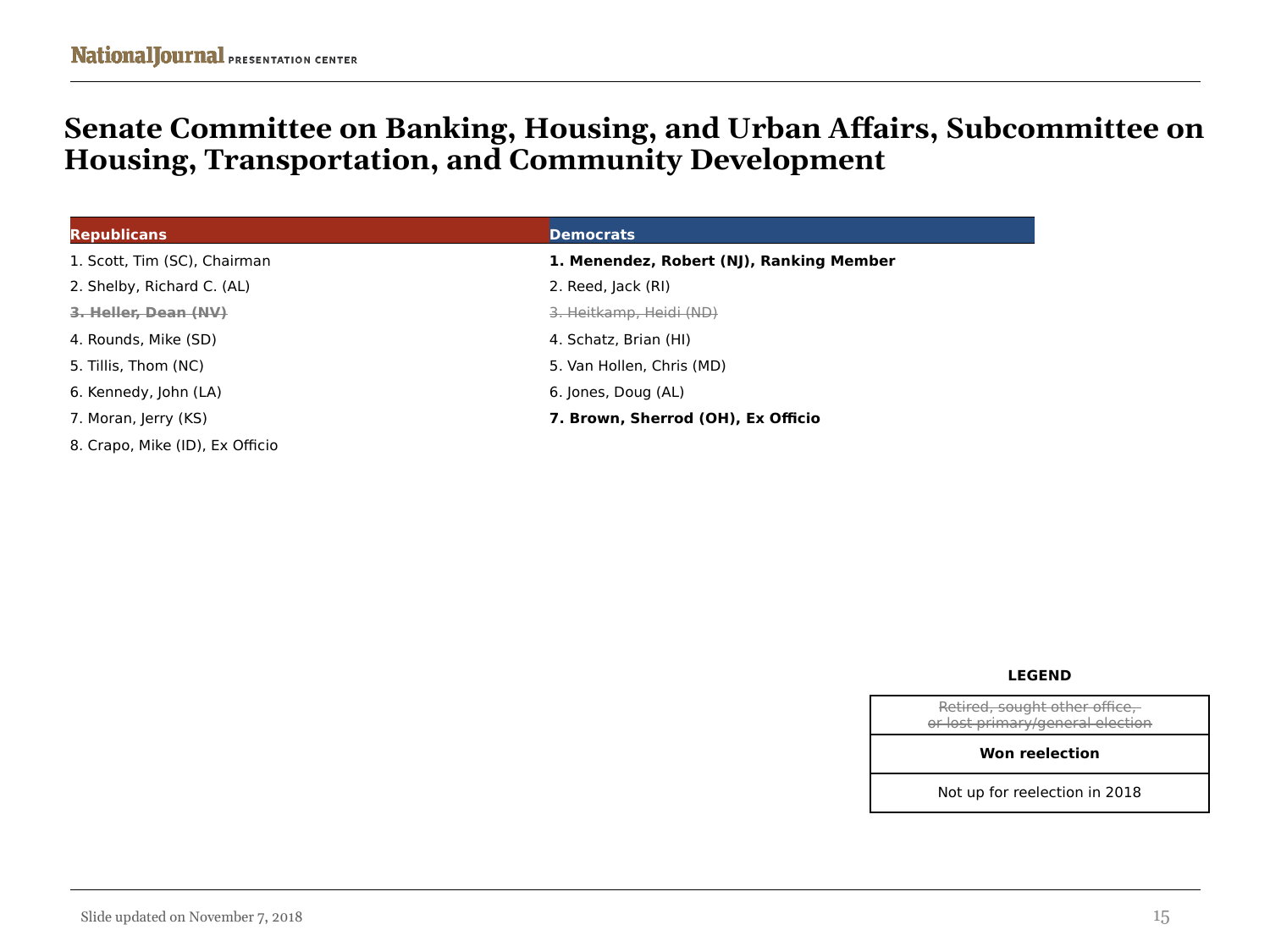

# Senate Committee on Banking, Housing, and Urban Affairs, Subcommittee on Housing, Transportation, and Community Development
| Republicans | Democrats |
| --- | --- |
| 1. Scott, Tim (SC), Chairman | 1. Menendez, Robert (NJ), Ranking Member |
| 2. Shelby, Richard C. (AL) | 2. Reed, Jack (RI) |
| 3. Heller, Dean (NV) | 3. Heitkamp, Heidi (ND) |
| 4. Rounds, Mike (SD) | 4. Schatz, Brian (HI) |
| 5. Tillis, Thom (NC) | 5. Van Hollen, Chris (MD) |
| 6. Kennedy, John (LA) | 6. Jones, Doug (AL) |
| 7. Moran, Jerry (KS) | 7. Brown, Sherrod (OH), Ex Officio |
| 8. Crapo, Mike (ID), Ex Officio |  |
| LEGEND |
| --- |
| Retired, sought other office, or lost primary/general election |
| Won reelection |
| Not up for reelection in 2018 |
15